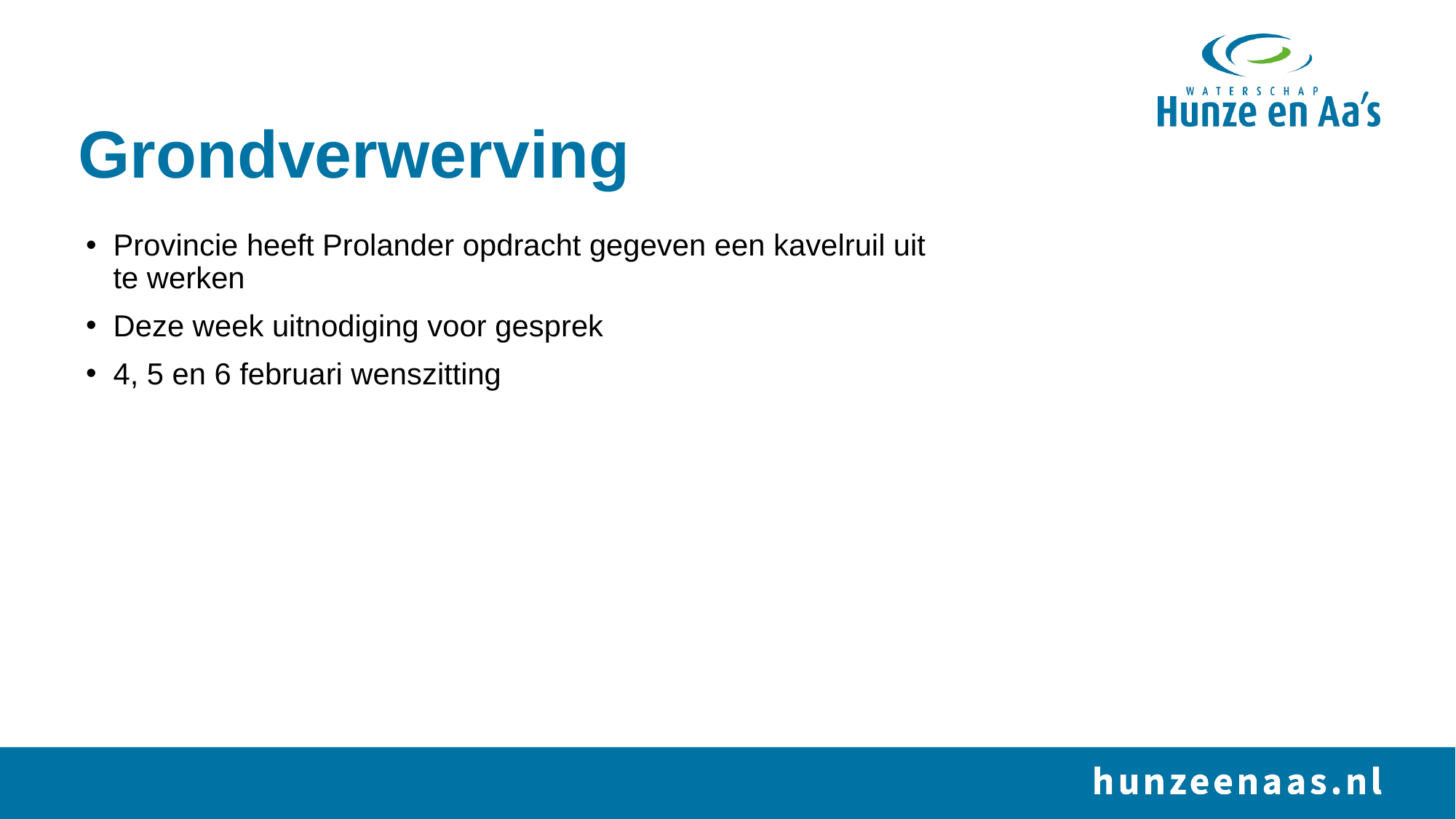

# Grondverwerving
Provincie heeft Prolander opdracht gegeven een kavelruil uit te werken
Deze week uitnodiging voor gesprek
4, 5 en 6 februari wenszitting